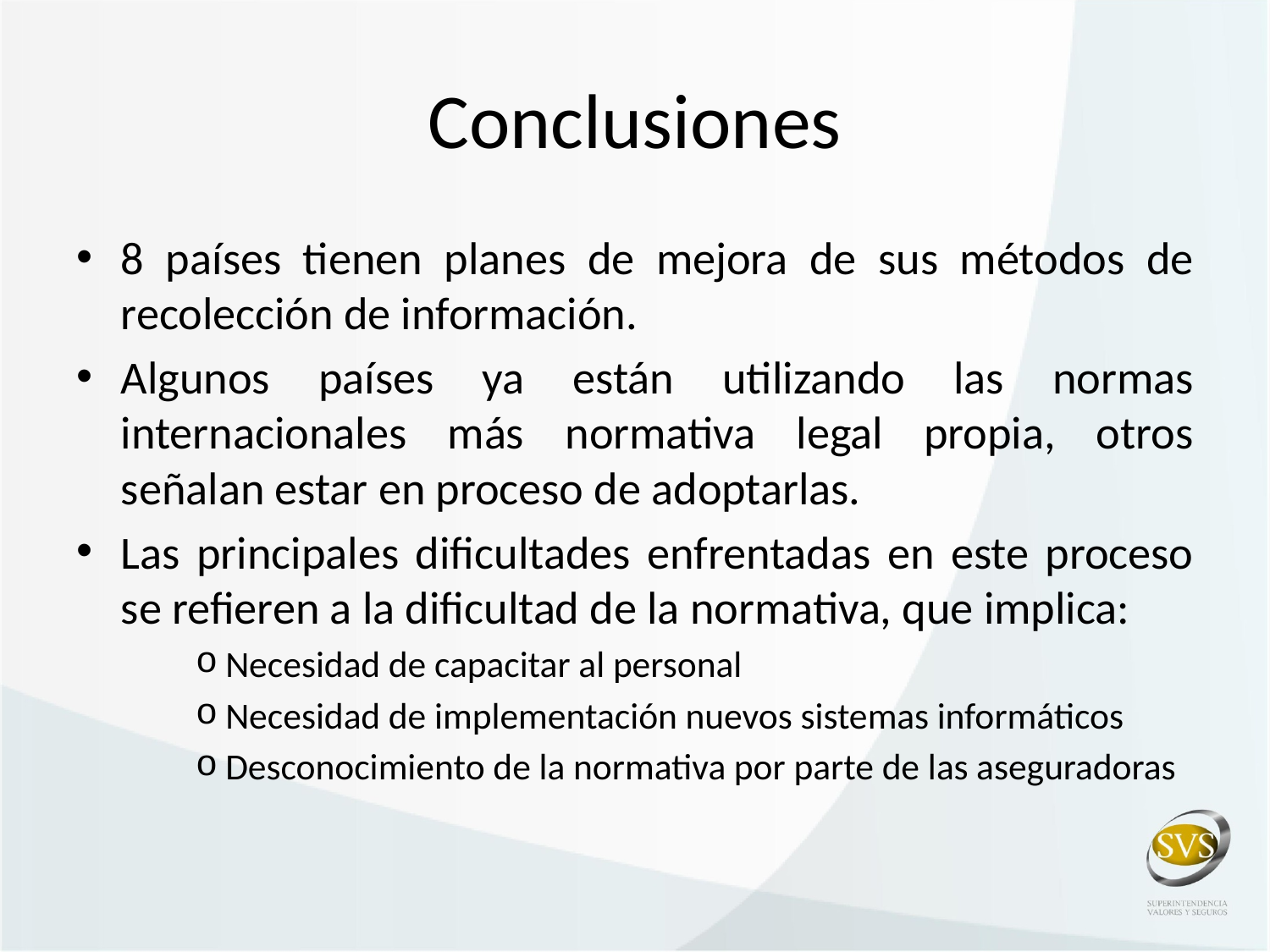

# Conclusiones
8 países tienen planes de mejora de sus métodos de recolección de información.
Algunos países ya están utilizando las normas internacionales más normativa legal propia, otros señalan estar en proceso de adoptarlas.
Las principales dificultades enfrentadas en este proceso se refieren a la dificultad de la normativa, que implica:
Necesidad de capacitar al personal
Necesidad de implementación nuevos sistemas informáticos
Desconocimiento de la normativa por parte de las aseguradoras